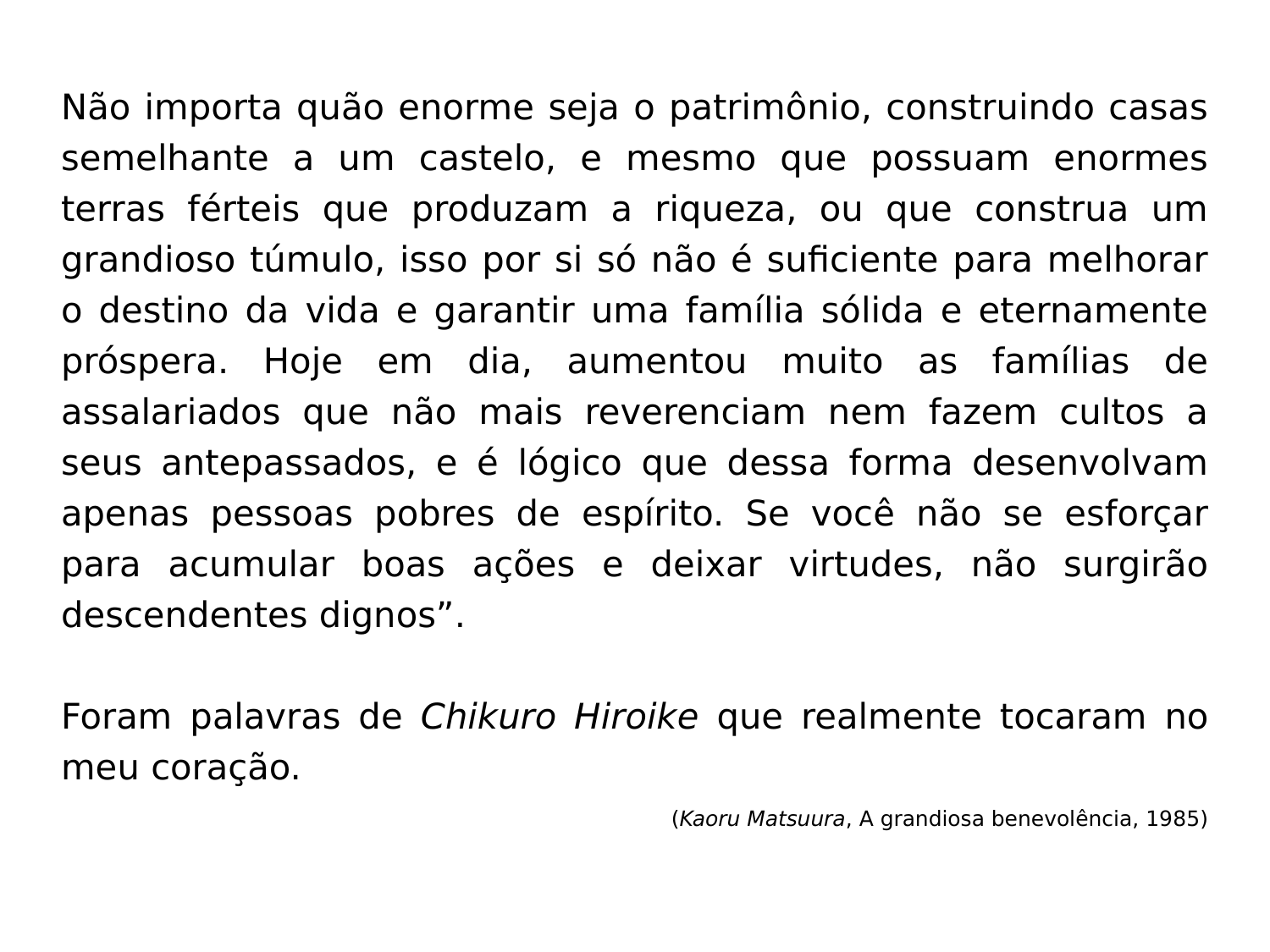

Não importa quão enorme seja o patrimônio, construindo casas semelhante a um castelo, e mesmo que possuam enormes terras férteis que produzam a riqueza, ou que construa um grandioso túmulo, isso por si só não é suficiente para melhorar o destino da vida e garantir uma família sólida e eternamente próspera. Hoje em dia, aumentou muito as famílias de assalariados que não mais reverenciam nem fazem cultos a seus antepassados, e é lógico que dessa forma desenvolvam apenas pessoas pobres de espírito. Se você não se esforçar para acumular boas ações e deixar virtudes, não surgirão descendentes dignos”.

Foram palavras de Chikuro Hiroike que realmente tocaram no meu coração.
 (Kaoru Matsuura, A grandiosa benevolência, 1985)